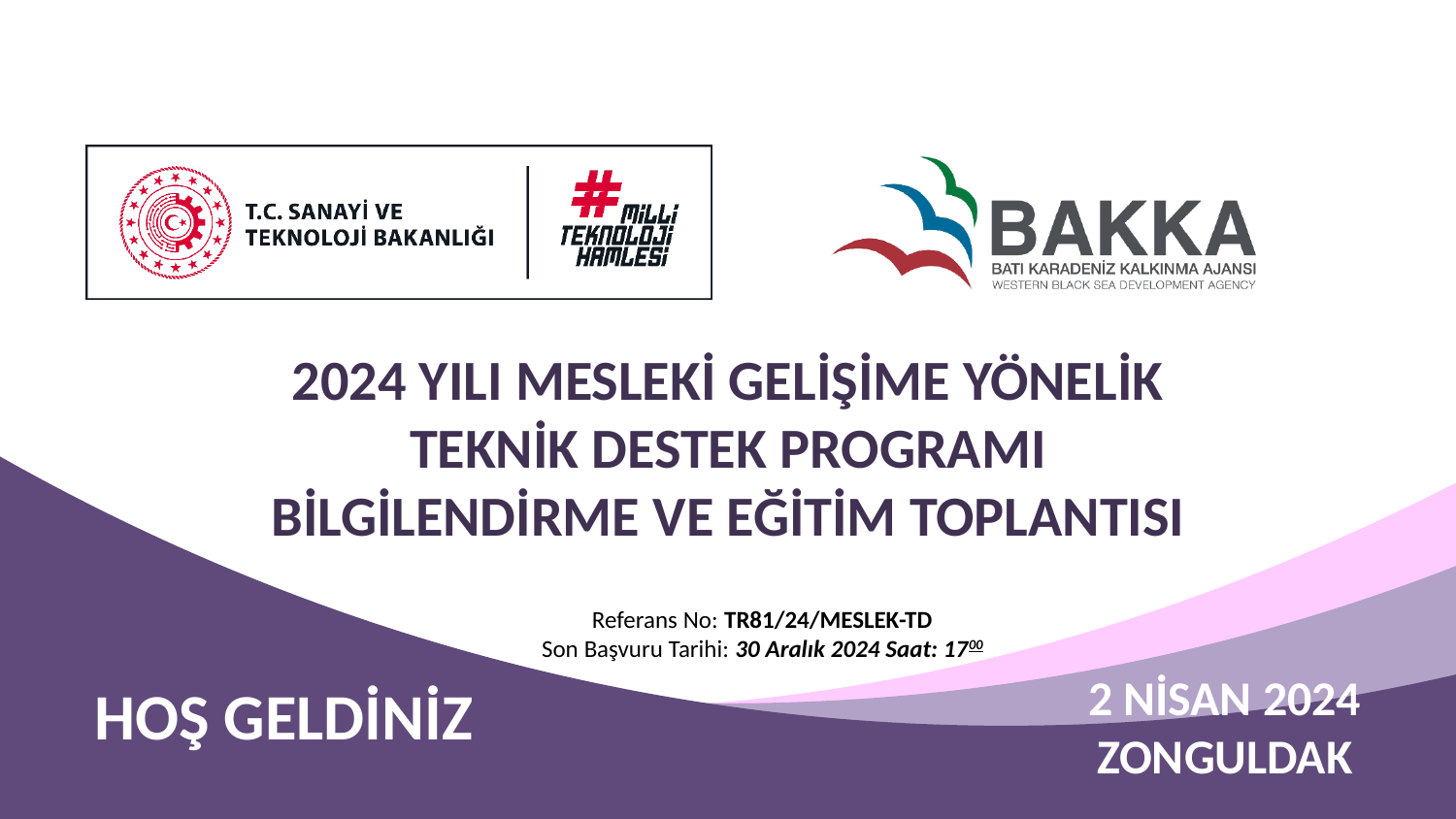

# 2024 Yılı MESLEKİ GELİŞİME YÖNELİK teknik destek programı Bilgilendirme VE EĞİTİM TOPLANTISI
Referans No: TR81/24/MESLEK-TD
Son Başvuru Tarihi: 30 Aralık 2024 Saat: 1700

2 NİSAN 2024
ZONGULDAK